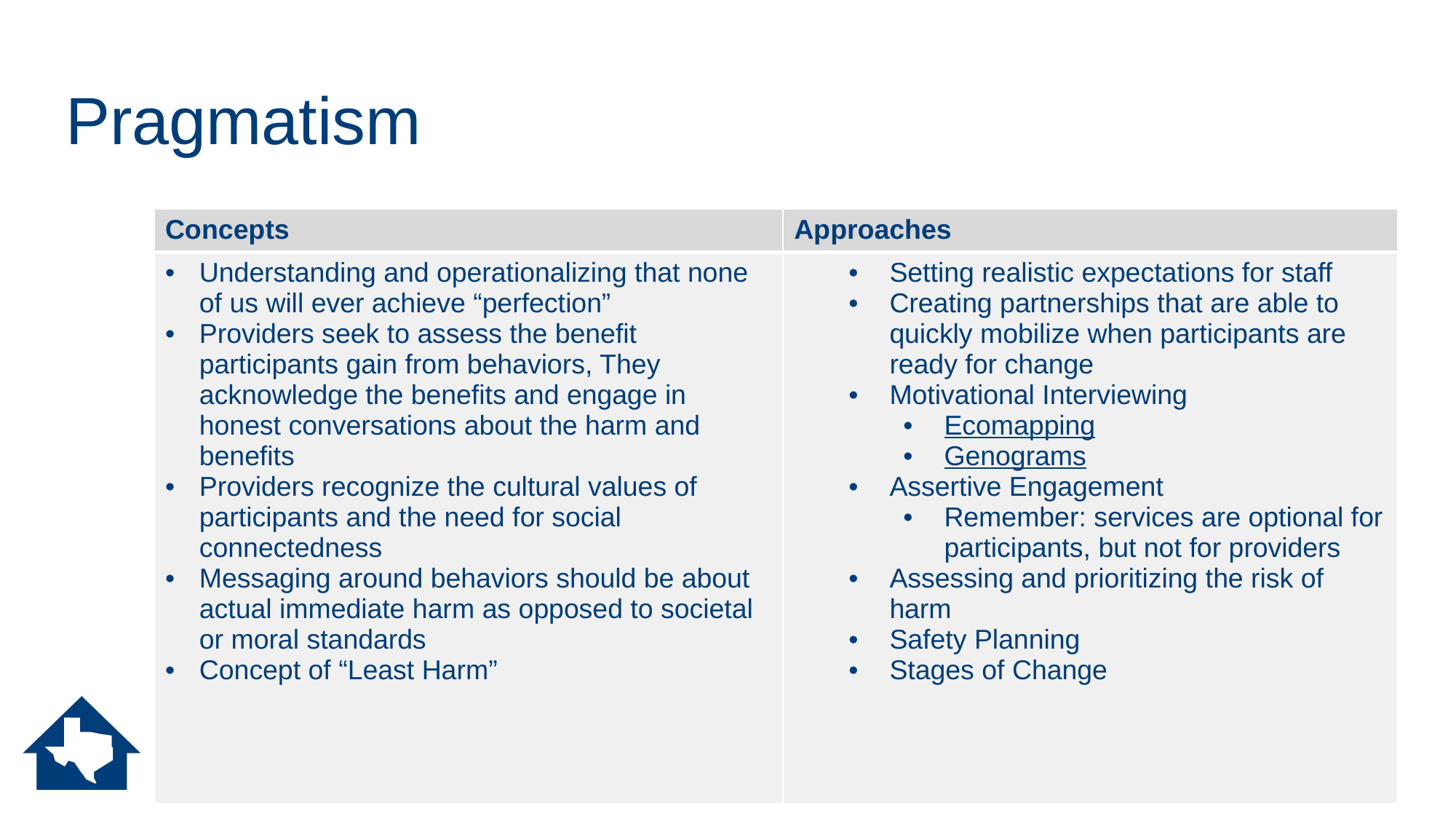

# Pragmatism
| Concepts | Approaches |
| --- | --- |
| Understanding and operationalizing that none of us will ever achieve “perfection” Providers seek to assess the benefit participants gain from behaviors, They acknowledge the benefits and engage in honest conversations about the harm and benefits Providers recognize the cultural values of participants and the need for social connectedness Messaging around behaviors should be about actual immediate harm as opposed to societal or moral standards Concept of “Least Harm” | Setting realistic expectations for staff Creating partnerships that are able to quickly mobilize when participants are ready for change Motivational Interviewing Ecomapping Genograms Assertive Engagement Remember: services are optional for participants, but not for providers Assessing and prioritizing the risk of harm Safety Planning Stages of Change |